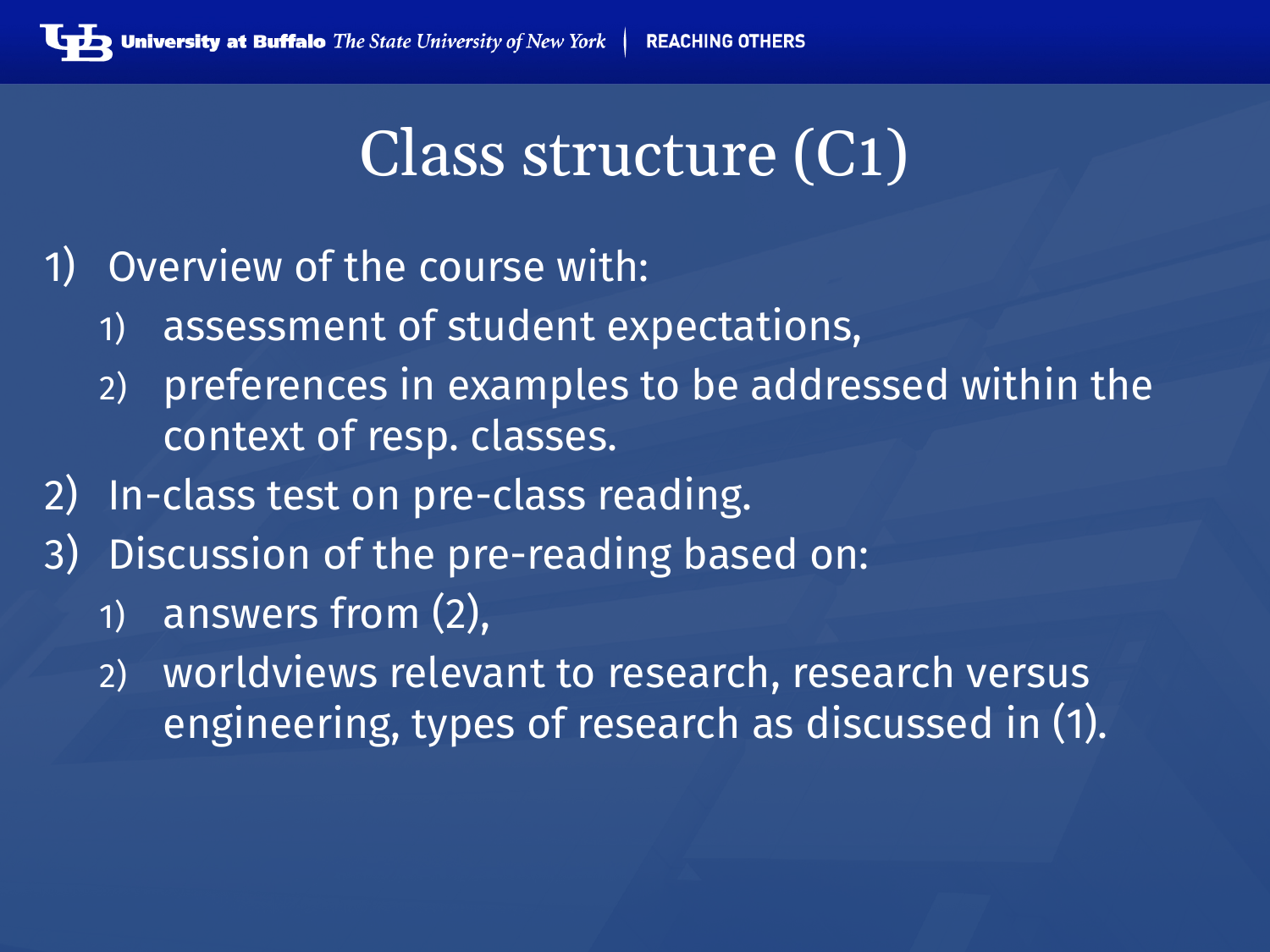

# Class structure (C1)
Overview of the course with:
assessment of student expectations,
preferences in examples to be addressed within the context of resp. classes.
In-class test on pre-class reading.
Discussion of the pre-reading based on:
answers from (2),
worldviews relevant to research, research versus engineering, types of research as discussed in (1).